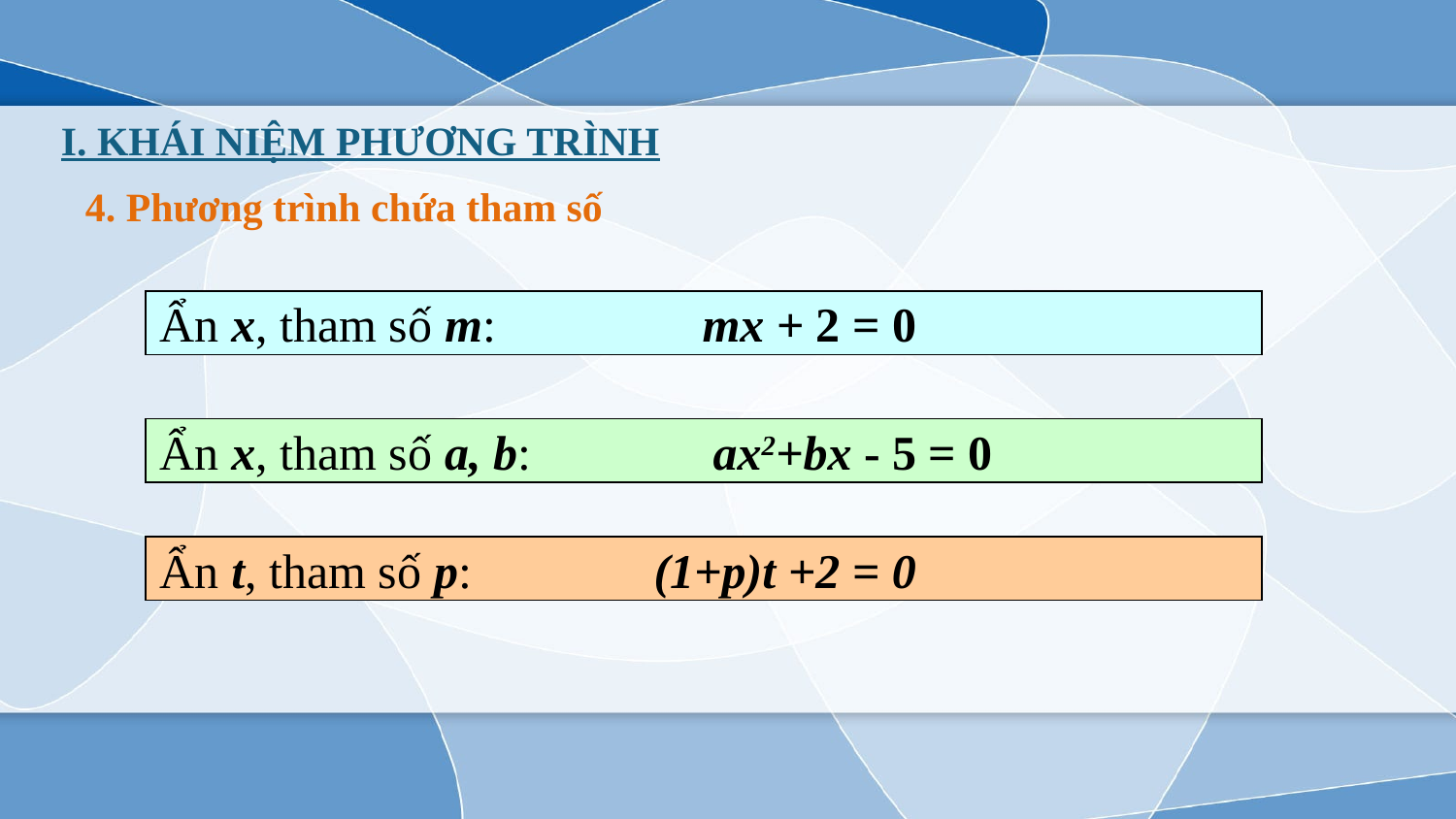

I. KHÁI NIỆM PHƯƠNG TRÌNH
4. Phương trình chứa tham số
Ẩn x, tham số m:                 mx + 2 = 0
Ẩn x, tham số a, b:               ax2+bx - 5 = 0
Ẩn t, tham số p:               (1+p)t +2 = 0